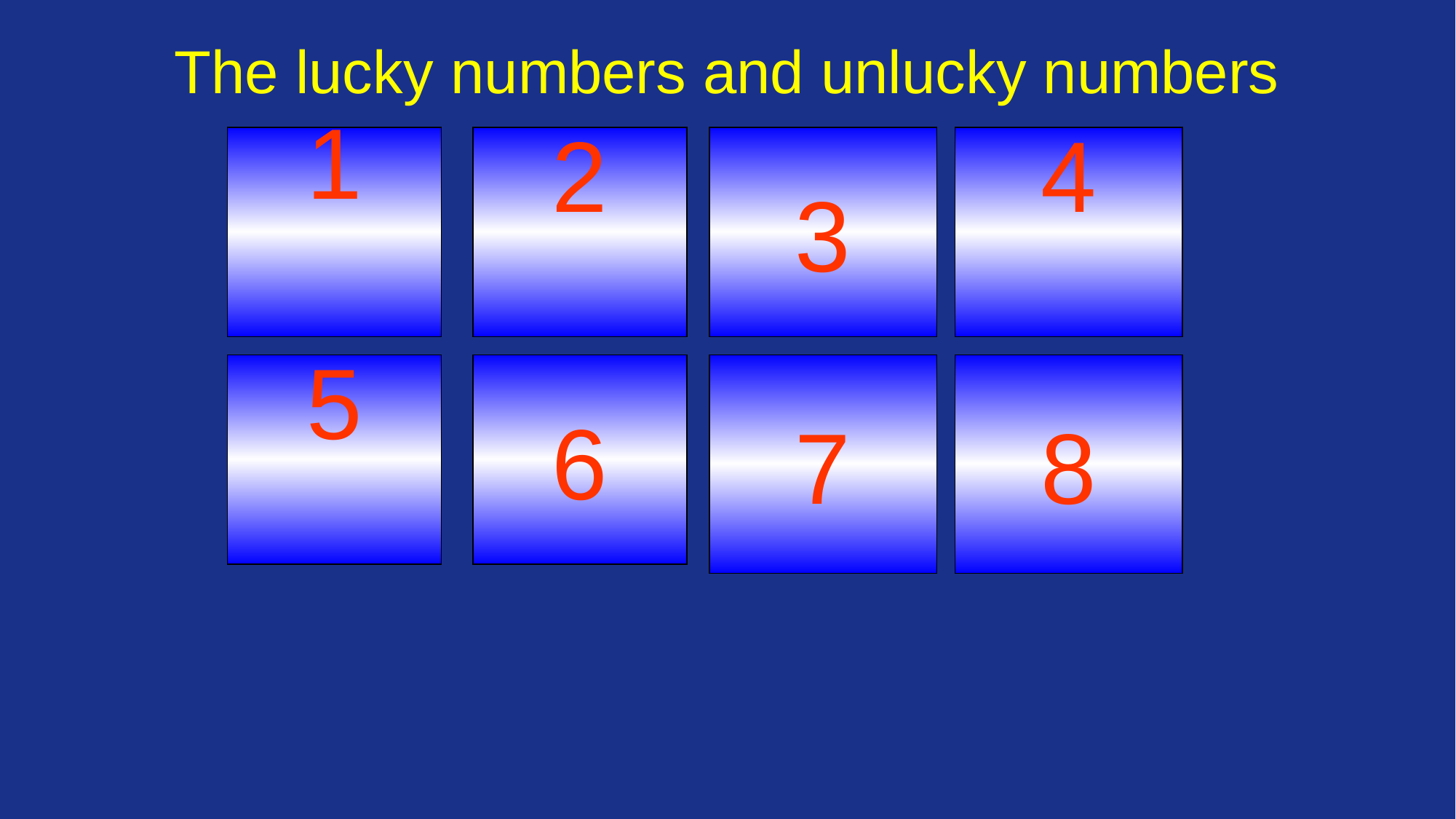

The lucky numbers and unlucky numbers
1

2

3
4

5

6
7
8